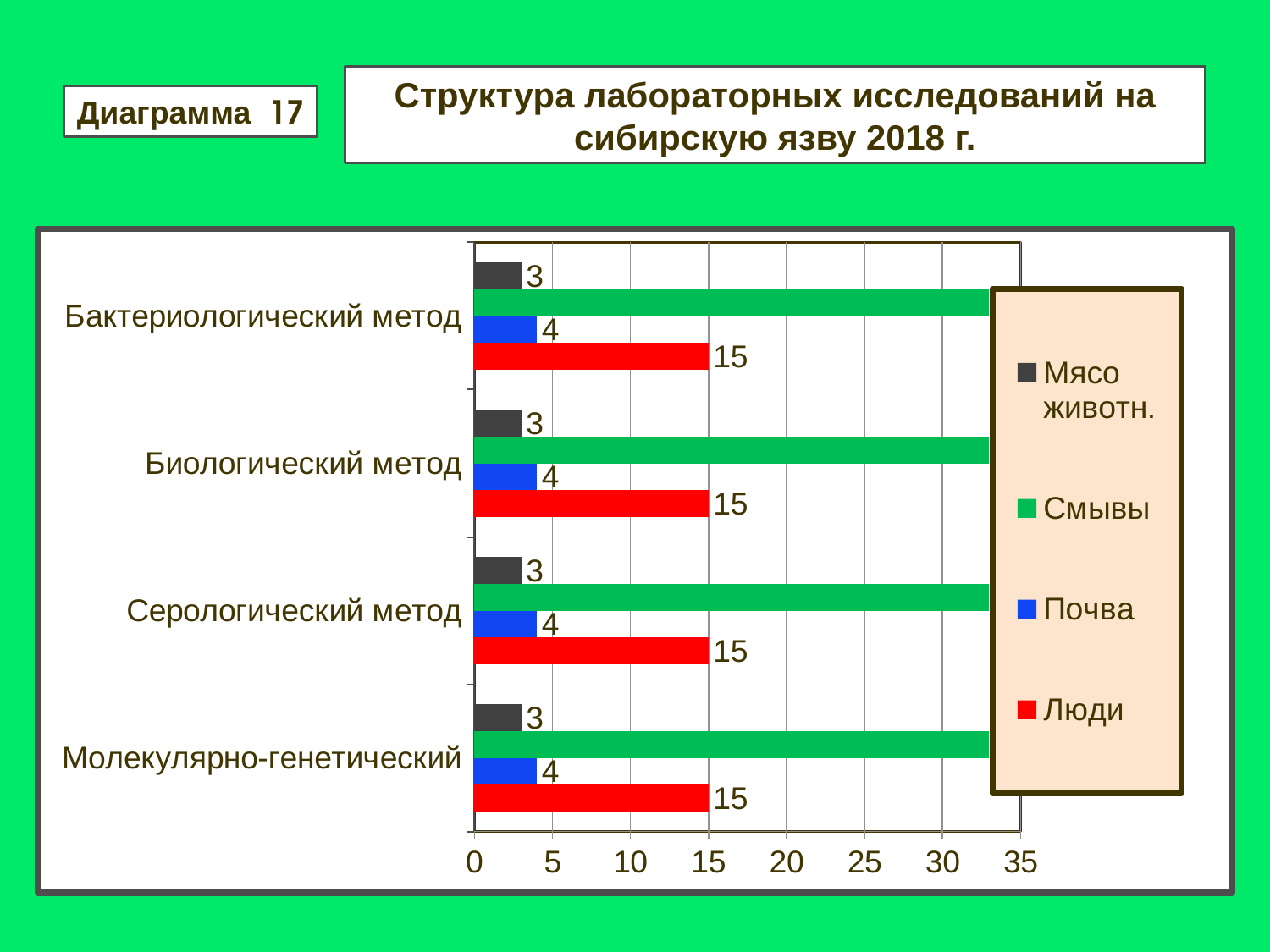

Структура лабораторных исследований на сибирскую язву 2018 г.
Диаграмма  17

### Chart

| Category | Люди | Почва | Смывы | Мясо животн. |
|---|---|---|---|---|
| Молекулярно-генетический | 15.0 | 4.0 | 33.0 | 3.0 |
| Серологический метод | 15.0 | 4.0 | 33.0 | 3.0 |
| Биологический метод | 15.0 | 4.0 | 33.0 | 3.0 |
| Бактериологический метод | 15.0 | 4.0 | 33.0 | 3.0 |

### Chart

| Category | Люди | Почва |
|---|---|---|
| Молекулярно-генетический | 4.0 | 16.0 |
| Серологический метод | 4.0 | 16.0 |
| Биологический метод | 4.0 | 16.0 |
| Бактериологический метод | 4.0 | 16.0 |